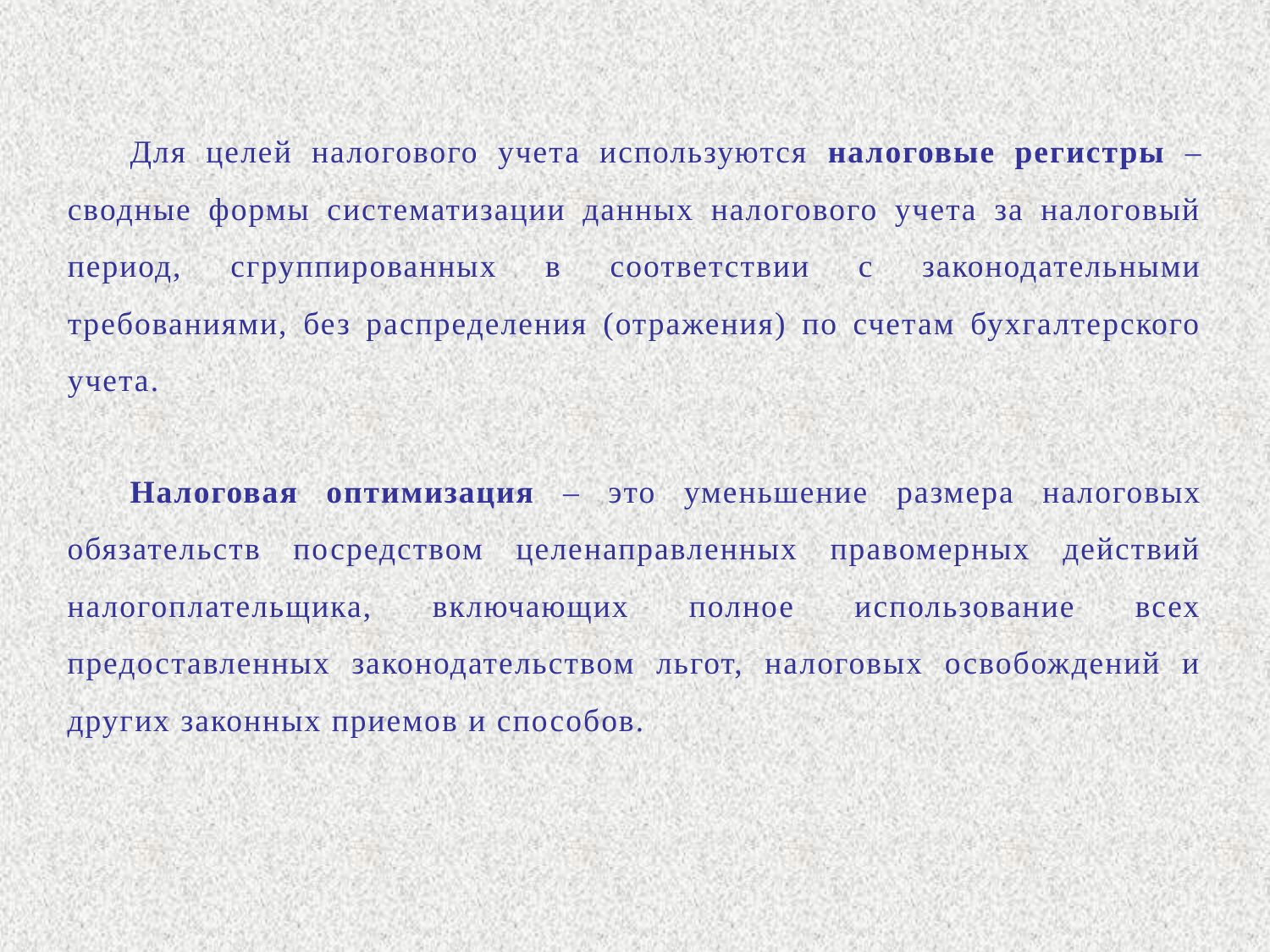

Для целей налогового учета используются налоговые регистры – сводные формы систематизации данных налогового учета за налоговый период, сгруппированных в соответствии с законодательными требованиями, без распределения (отражения) по счетам бухгалтерского учета.
Налоговая оптимизация – это уменьшение размера налоговых обязательств посредством целенаправленных правомерных действий налогоплательщика, включающих полное использование всех предоставленных законодательством льгот, налоговых освобождений и других законных приемов и способов.